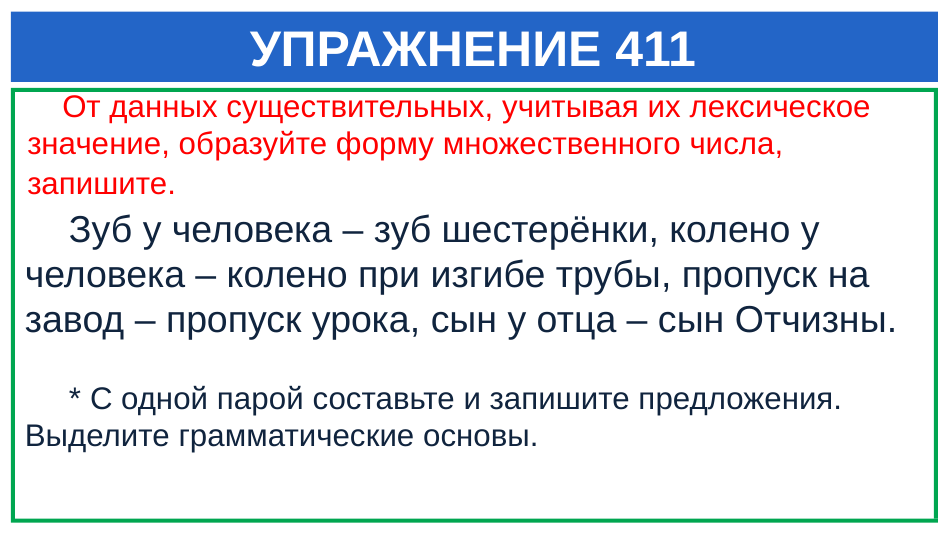

# УПРАЖНЕНИЕ 411
    От данных существительных, учитывая их лексическое значение, образуйте форму множественного числа, запишите.
     Зуб у человека – зуб шестерёнки, колено у человека – колено при изгибе трубы, пропуск на завод – пропуск урока, сын у отца – сын Отчизны.

     * С одной парой составьте и запишите предложения. Выделите грамматические основы.